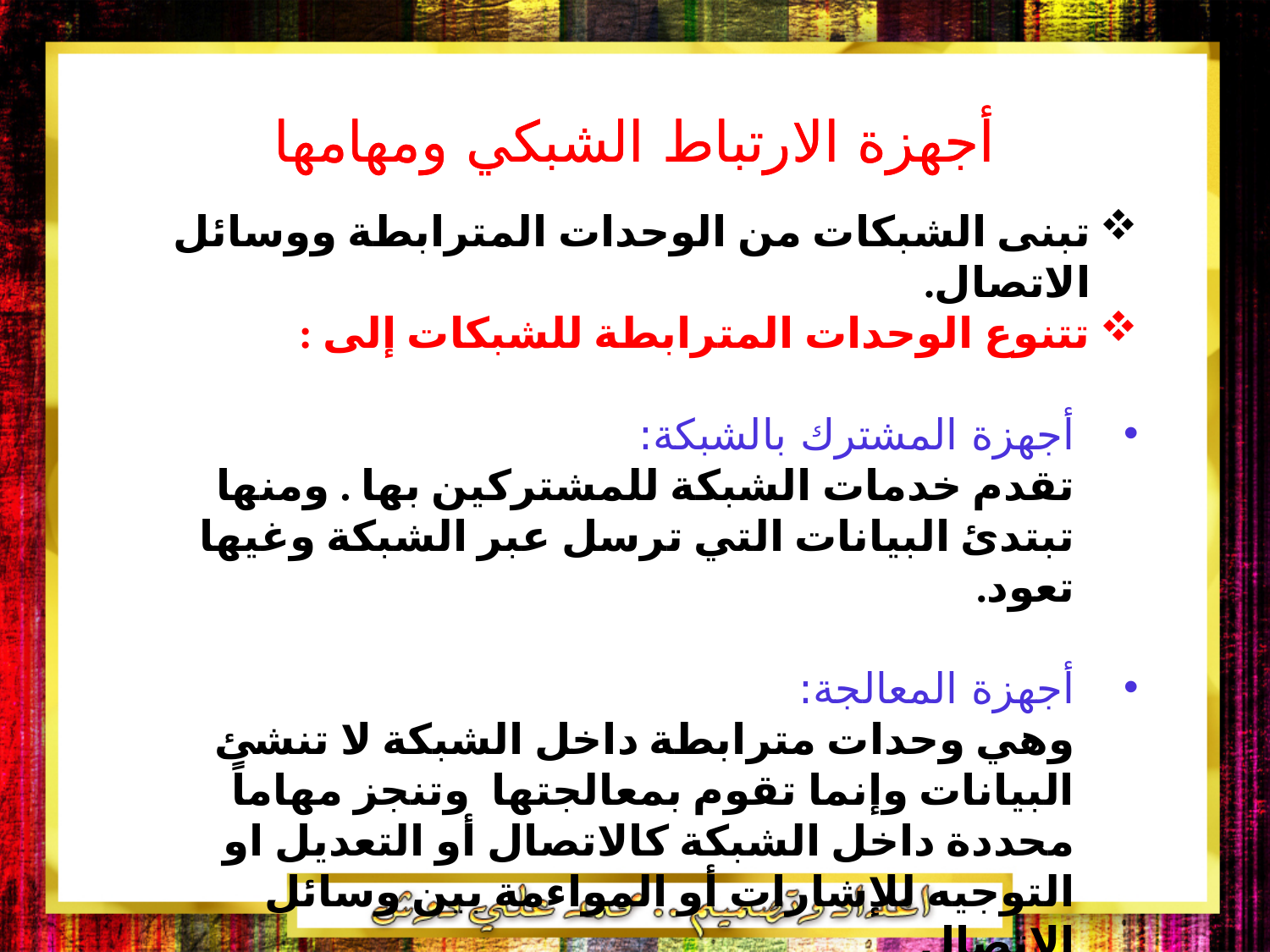

أجهزة الارتباط الشبكي ومهامها
أجهزة الارتباط الشبكي ومهامها
تبنى الشبكات من الوحدات المترابطة ووسائل الاتصال.
تتنوع الوحدات المترابطة للشبكات إلى :

أجهزة المشترك بالشبكة:
تقدم خدمات الشبكة للمشتركين بها . ومنها تبتدئ البيانات التي ترسل عبر الشبكة وغيها تعود.

أجهزة المعالجة:
وهي وحدات مترابطة داخل الشبكة لا تنشئ البيانات وإنما تقوم بمعالجتها  وتنجز مهاماً محددة داخل الشبكة كالاتصال أو التعديل او التوجيه للإشارات أو المواءمة بين وسائل الاتصال